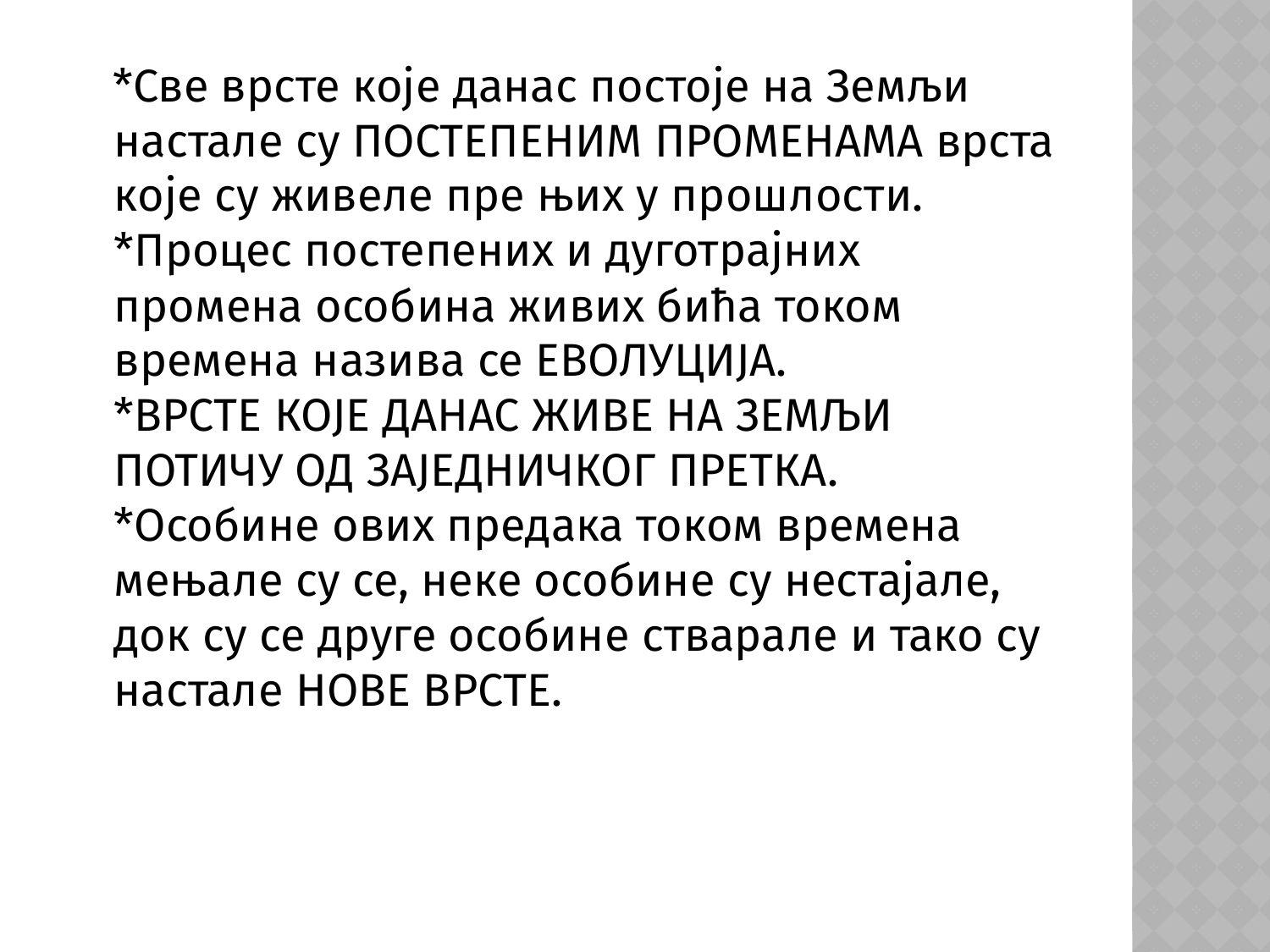

#
   *Све врсте које данас постоје на Земљи настале су ПОСТЕПЕНИМ ПРОМЕНАМА врста које су живеле пре њих у прошлости.
*Процес постепених и дуготрајних промена особина живих бића током времена назива се ЕВОЛУЦИЈА.
*ВРСТЕ КОЈЕ ДАНАС ЖИВЕ НА ЗЕМЉИ ПОТИЧУ ОД ЗАЈЕДНИЧКОГ ПРЕТКА.
*Особине ових предака током времена
мењале су се, неке особине су нестајале, док су се друге особине стварале и тако су настале НОВЕ ВРСТЕ.